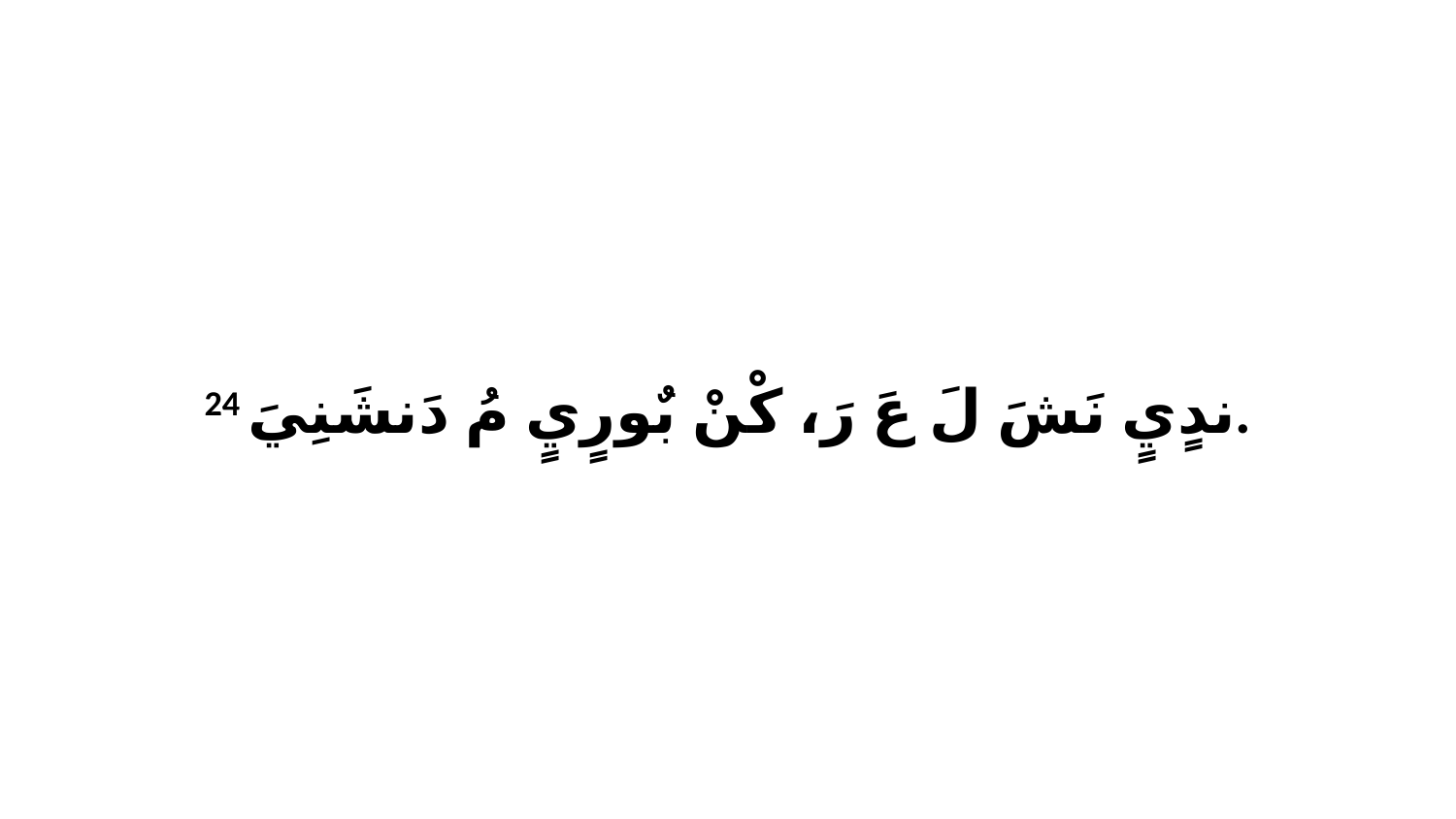

24 ندٍيٍ نَشَ لَ عَ رَ، كْنْ بٌورٍيٍ مُ دَنشَنِيَ.